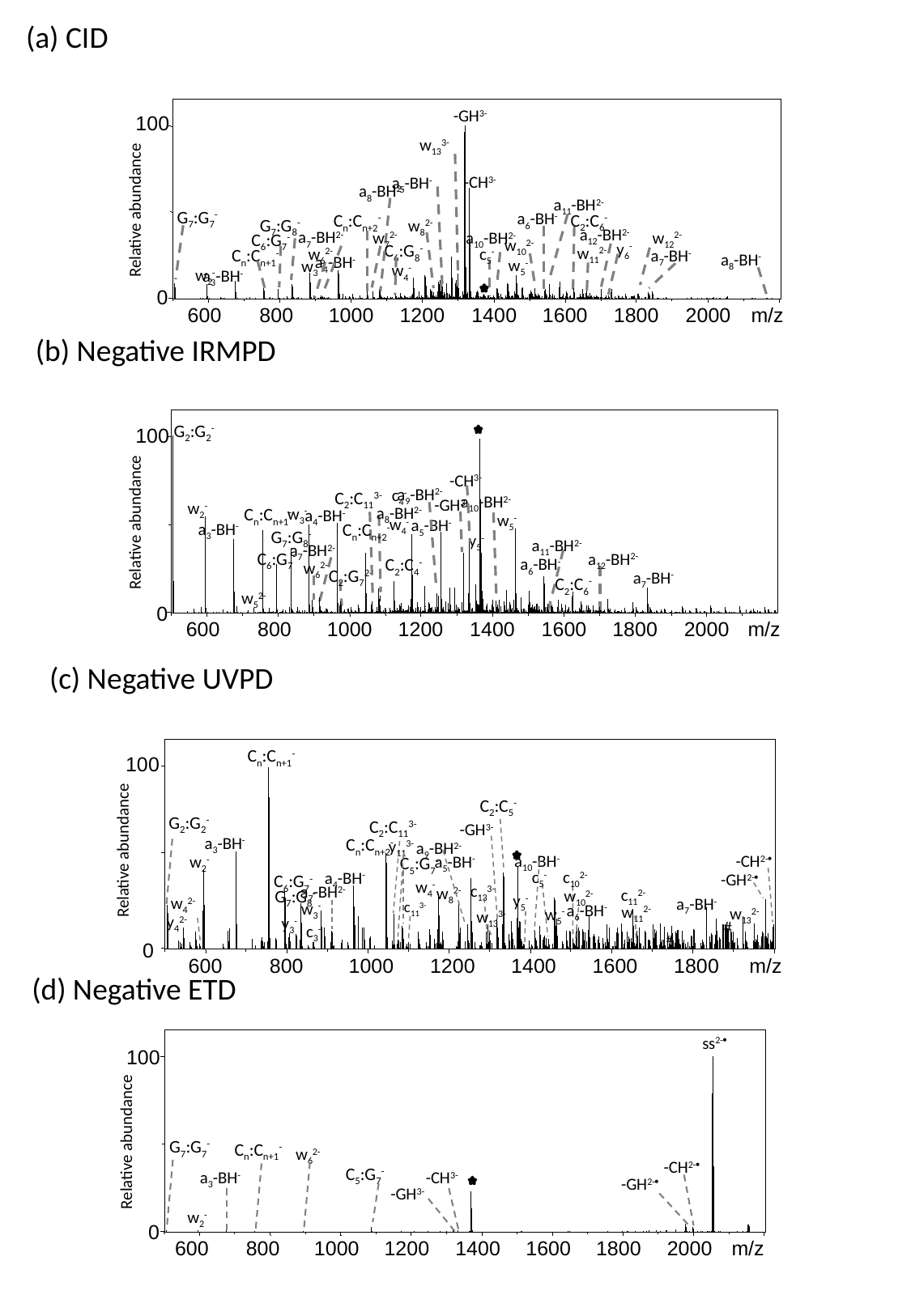

(a) CID

-GH3-

100

w133-
-CH3-
a5-BH-
a8-BH2-
a11-BH2-
Relative abundance
G7:G7-
a6-BH-
C2:C6-
Cn:Cn+2-
G7:G8-
w82-

a12-BH2-
a7-BH2-
w122-
w72-
a10-BH2-
C6:G7-
w102-
y6-
C6:G8-
w112-
w62-
c5-
Cn:Cn+1-
a7-BH-
a8-BH-
a4-BH-
w5-
w3-
w4-
w2-
a3-BH-
0

600
800
1000
1200
1400
1600
1800
2000
m/z
(b) Negative IRMPD

G2:G2-
100

-CH3-
a9-BH2-
  c4-
C2:C113-
a10-BH2-
-GH3-
w2-
a8-BH2-
w3-
Cn:Cn+1-
a4-BH-
w5-
Relative abundance
w4-
a5-BH-
a3-BH-
Cn:Cn+2-
G7:G8-
y5-

a11-BH2-

a7-BH2-
C6:G7-
a12-BH2-
a6-BH-
C2:C4-
w62-

C2:G72-
a7-BH-
C2:C6-

w52-

0

600
800
1000
1200
1400
1600
1800
2000
m/z
(c) Negative UVPD

Cn:Cn+1-

100

C2:C5-
G2:G2-
C2:C113-
-GH3-
a3-BH-
Cn:Cn+2-
y113-
a9-BH2-
Relative abundance
a10-BH-
-CH2-•
a5-BH-
w2-
C5:G7-

c5-
c102-
a4-BH-
-GH2-•
C6:G7-
w4-
c133-
a7-BH2-
w82-
c112-
G7:G8-
w102-
y5-
w42-
a7-BH-
c113-
w3-
a6-BH-
w112-
w132-
w5-
w133-
y42-
y3-
#
c3-
#
0

600
800
1000
1200
1400
1600
1800
m/z
(d) Negative ETD
ss2-•

100

Relative abundance
G7:G7-
Cn:Cn+1-
w62-

-CH2-•
C5:G7-
a3-BH-
-CH3-
-GH2-•
-GH3-

w2-
0

600
800
1000
1200
1400
1600
1800
2000
m/z